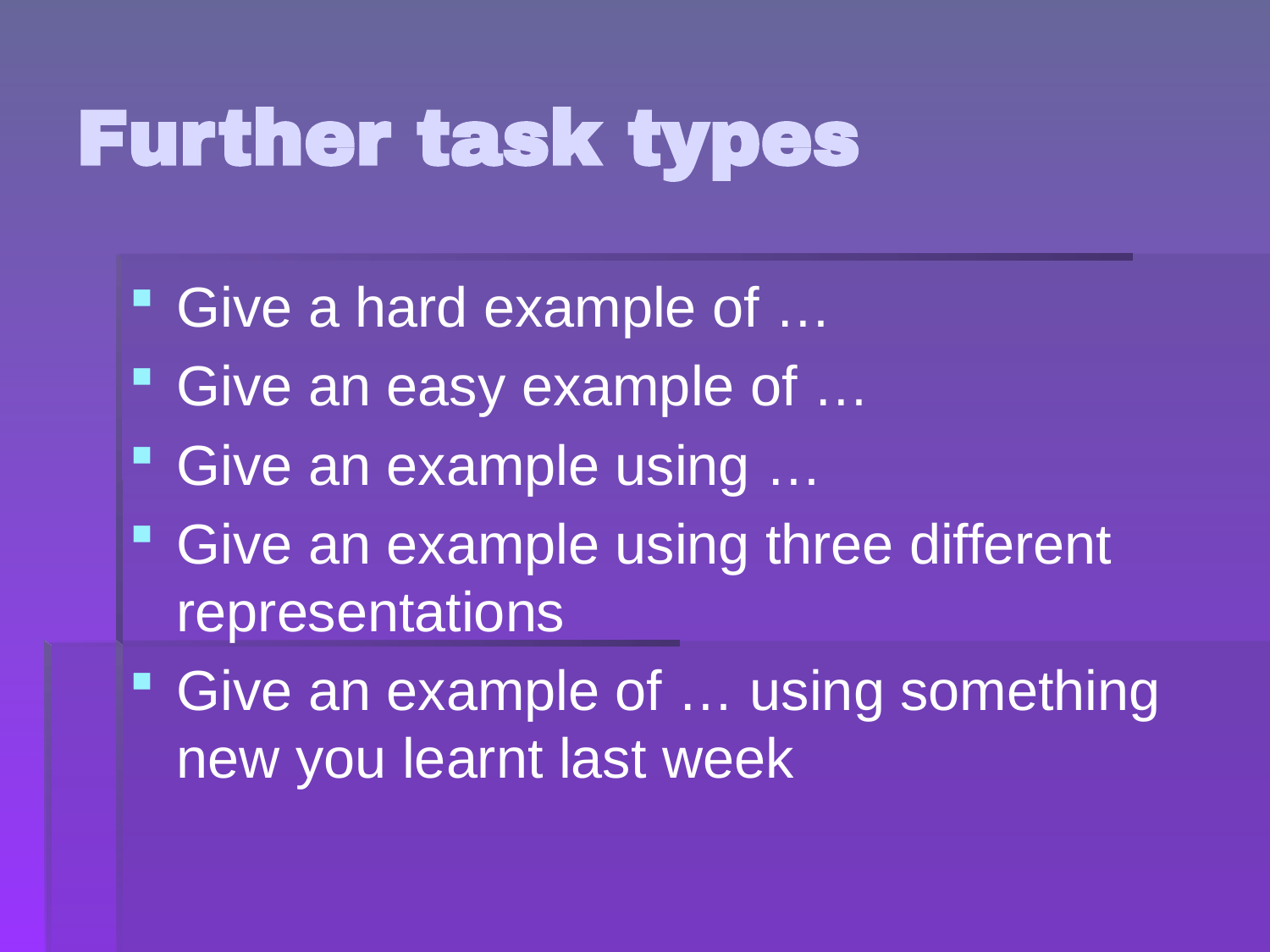

# Further task types
Give a hard example of …
Give an easy example of …
Give an example using …
Give an example using three different representations
Give an example of … using something new you learnt last week